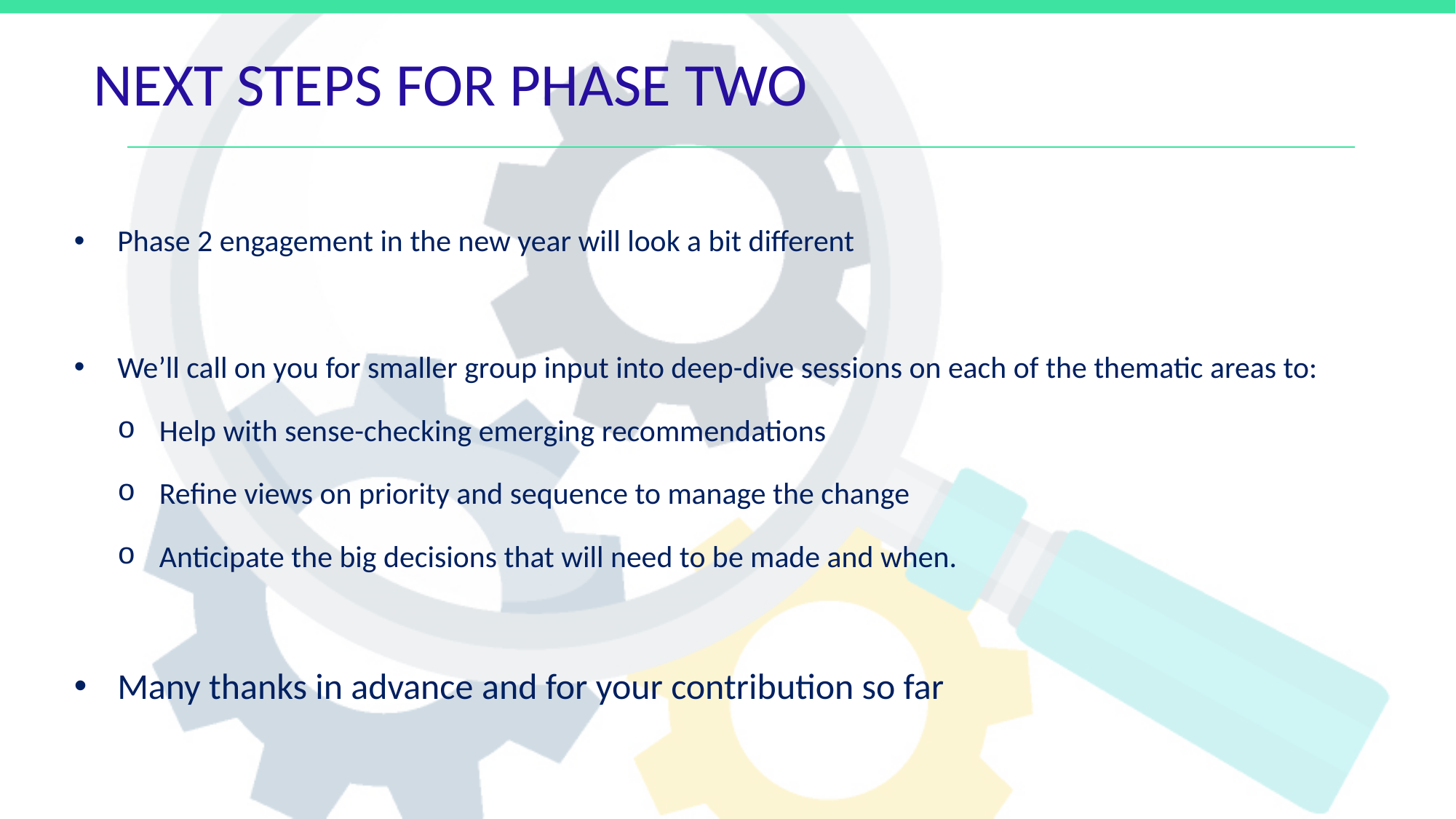

# NEXT STEPS for PHASE Two

Phase 2 engagement in the new year will look a bit different

We’ll call on you for smaller group input into deep-dive sessions on each of the thematic areas to:
Help with sense-checking emerging recommendations
Refine views on priority and sequence to manage the change
Anticipate the big decisions that will need to be made and when.

Many thanks in advance and for your contribution so far